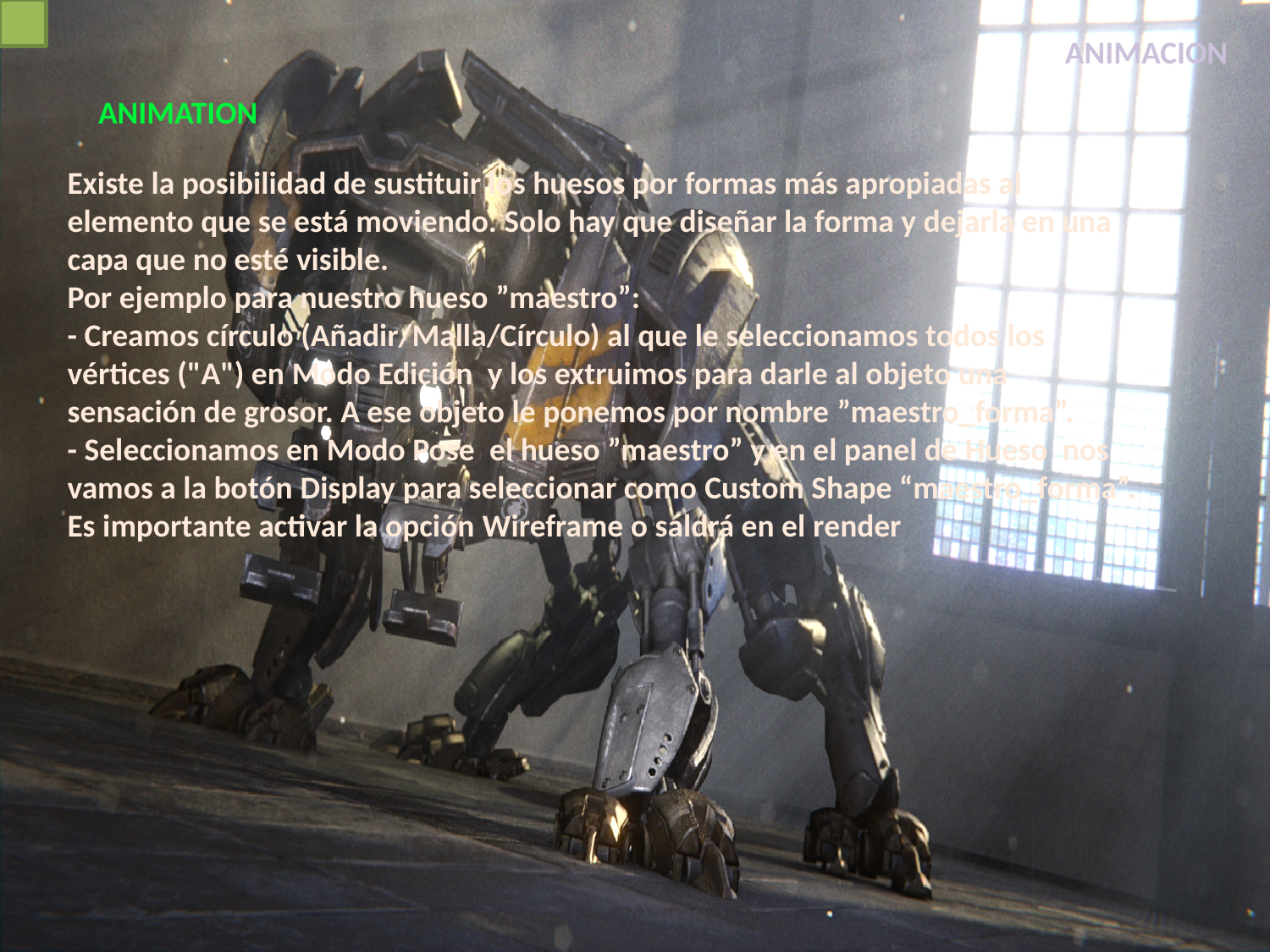

ANIMACION
ANIMATION

Existe la posibilidad de sustituir los huesos por formas más apropiadas al elemento que se está moviendo. Solo hay que diseñar la forma y dejarla en una capa que no esté visible.
Por ejemplo para nuestro hueso ”maestro”:
- Creamos círculo (Añadir/Malla/Círculo) al que le seleccionamos todos los vértices ("A") en Modo Edición  y los extruimos para darle al objeto una sensación de grosor. A ese objeto le ponemos por nombre ”maestro_forma”.
- Seleccionamos en Modo Pose  el hueso ”maestro” y en el panel de Hueso  nos vamos a la botón Display para seleccionar como Custom Shape “maestro_forma”. Es importante activar la opción Wireframe o saldrá en el render